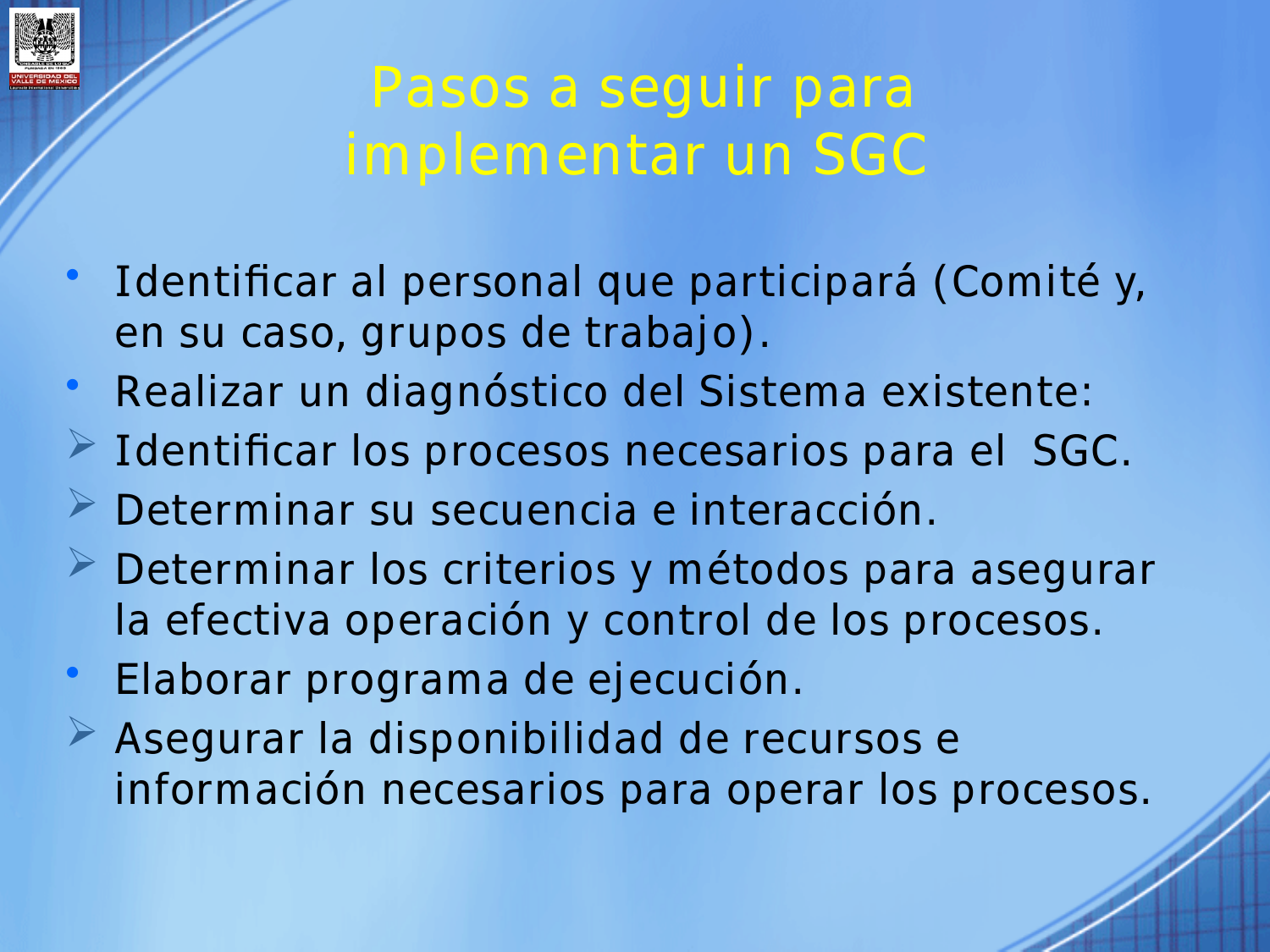

Pasos a seguir para implementar un SGC
Identificar al personal que participará (Comité y, en su caso, grupos de trabajo).
Realizar un diagnóstico del Sistema existente:
Identificar los procesos necesarios para el  SGC.
Determinar su secuencia e interacción.
Determinar los criterios y métodos para asegurar la efectiva operación y control de los procesos.
Elaborar programa de ejecución.
Asegurar la disponibilidad de recursos e información necesarios para operar los procesos.